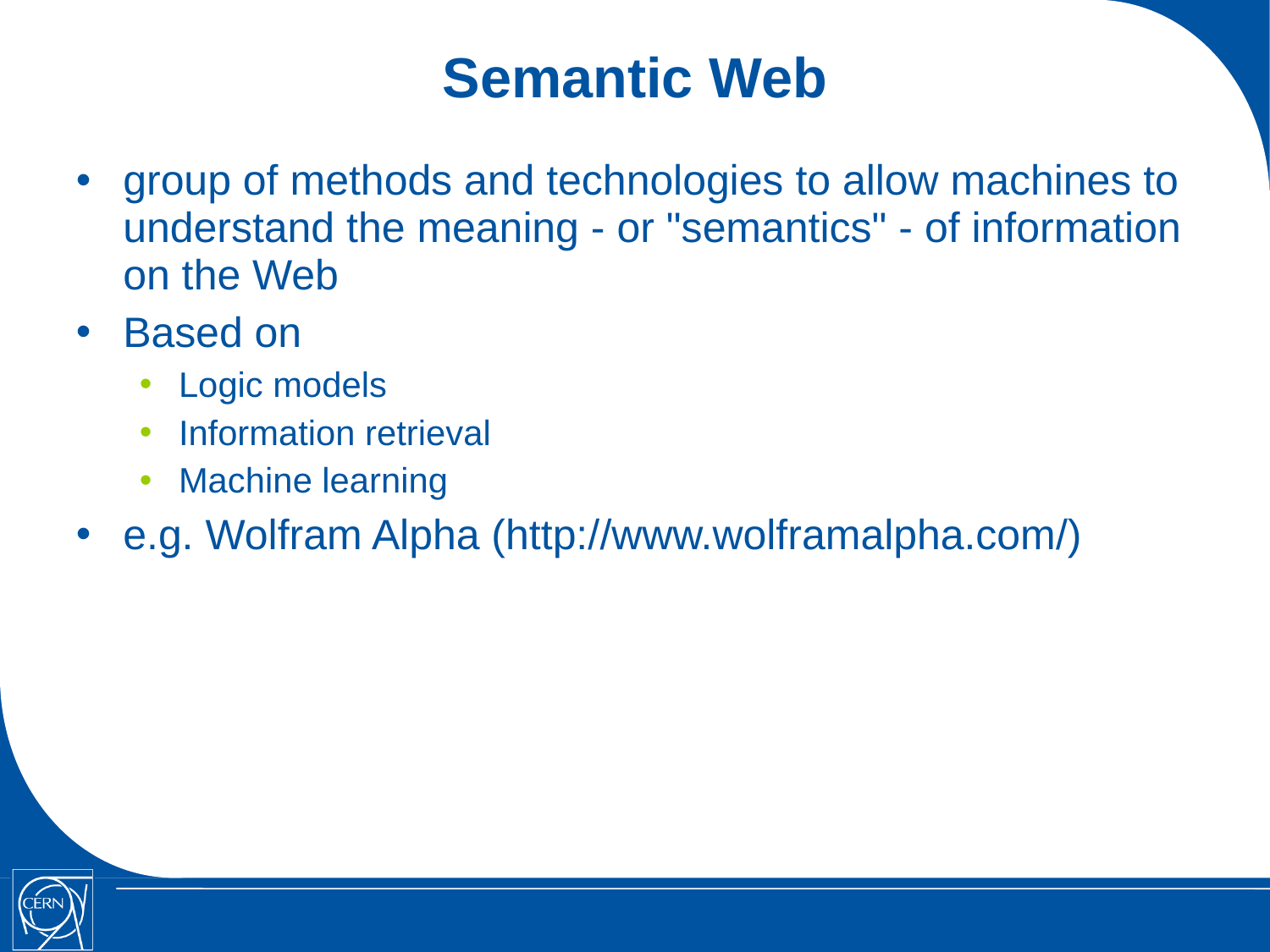

Semantic Web
group of methods and technologies to allow machines to understand the meaning - or "semantics" - of information on the Web
Based on
Logic models
Information retrieval
Machine learning
e.g. Wolfram Alpha (http://www.wolframalpha.com/)